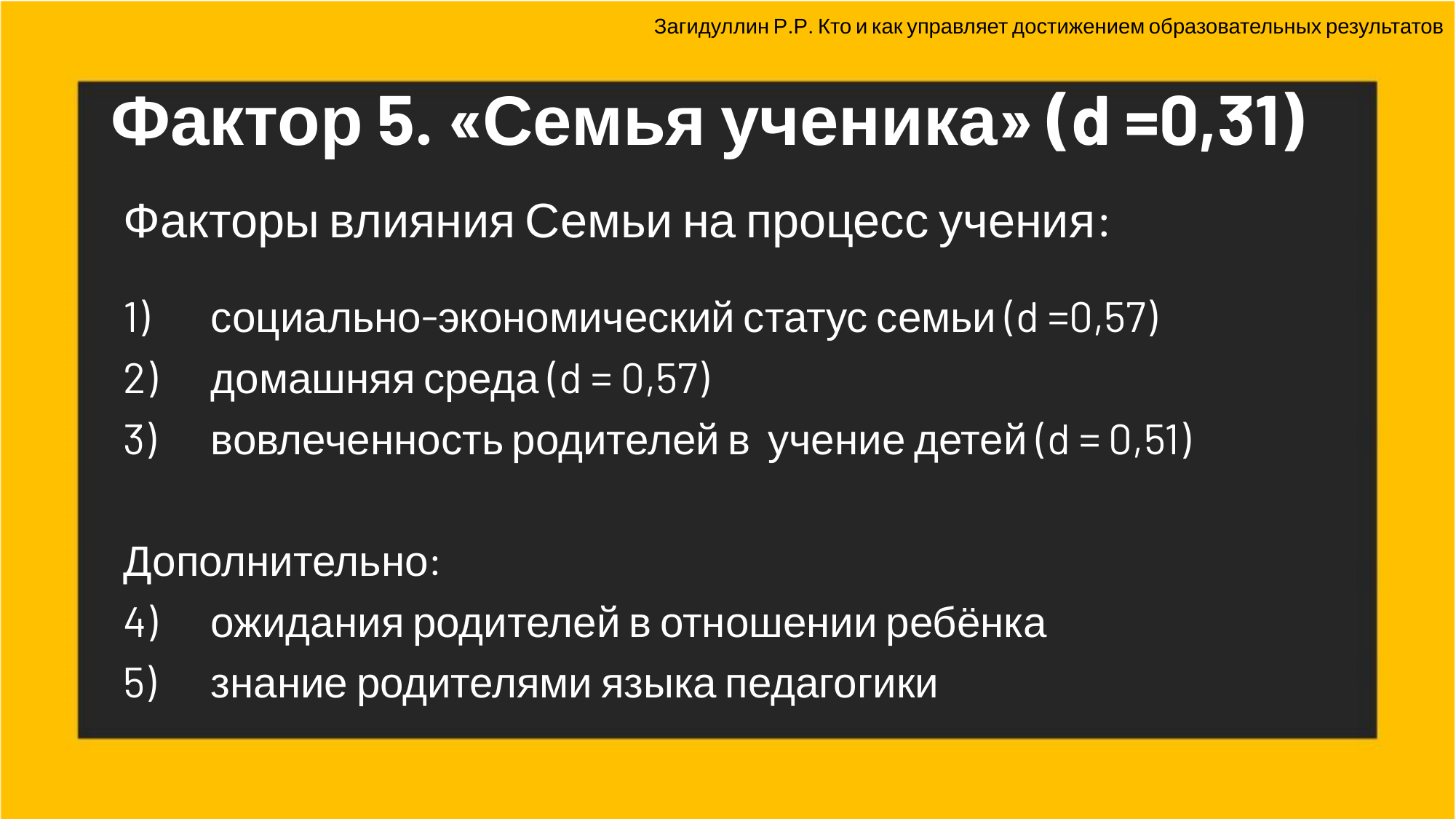

Загидуллин Р.Р. Кто и как управляет достижением образовательных результатов
# Фактор 5. «Семья ученика» (d =0,31)
Факторы влияния Семьи на процесс учения:
социально-экономический статус семьи (d =0,57)
домашняя среда (d = 0,57)
вовлеченность родителей в  учение детей (d = 0,51)

Дополнительно:
ожидания родителей в отношении ребёнка
знание родителями языка педагогики